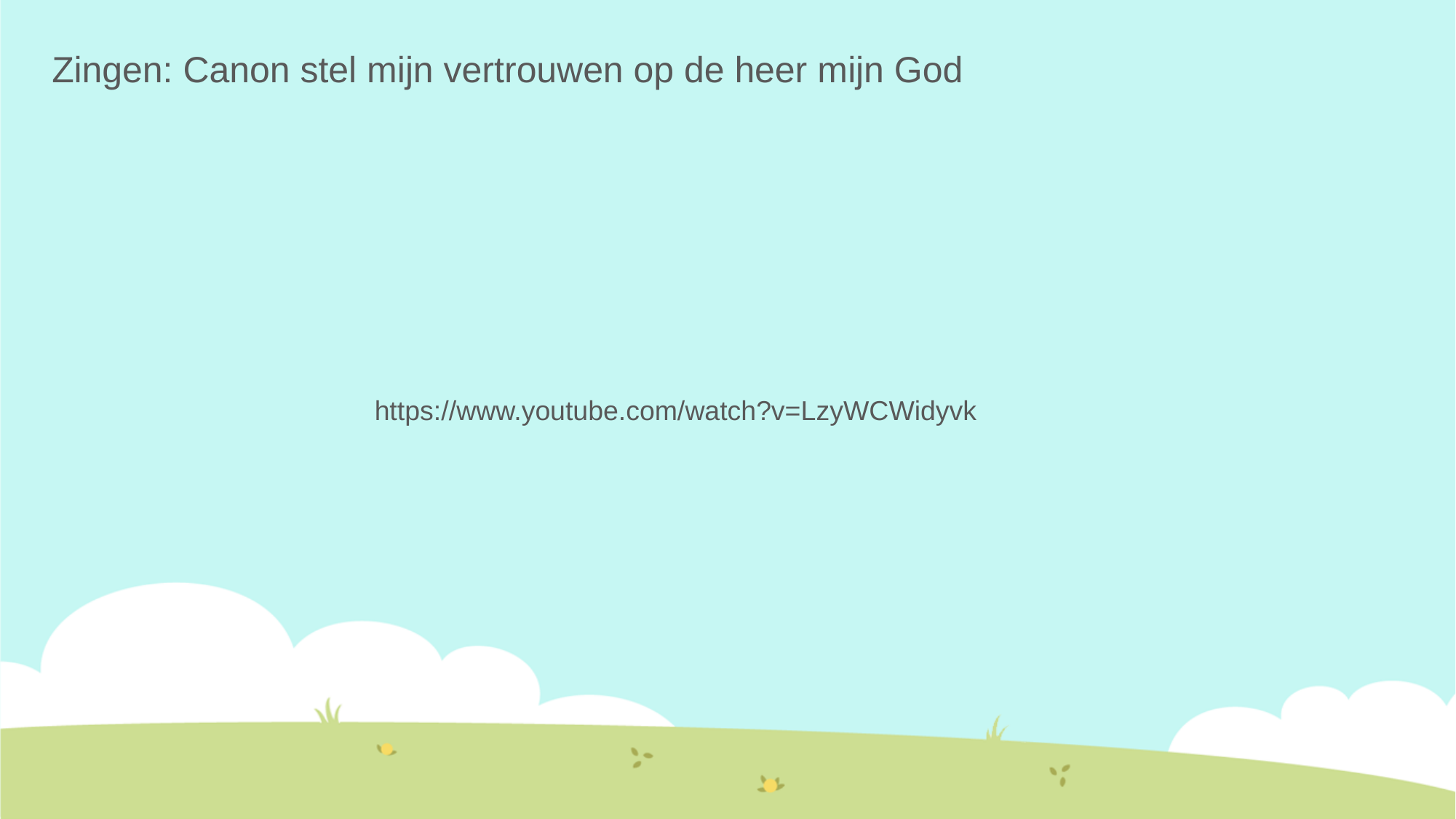

Zingen: Canon stel mijn vertrouwen op de heer mijn God
https://www.youtube.com/watch?v=LzyWCWidyvk